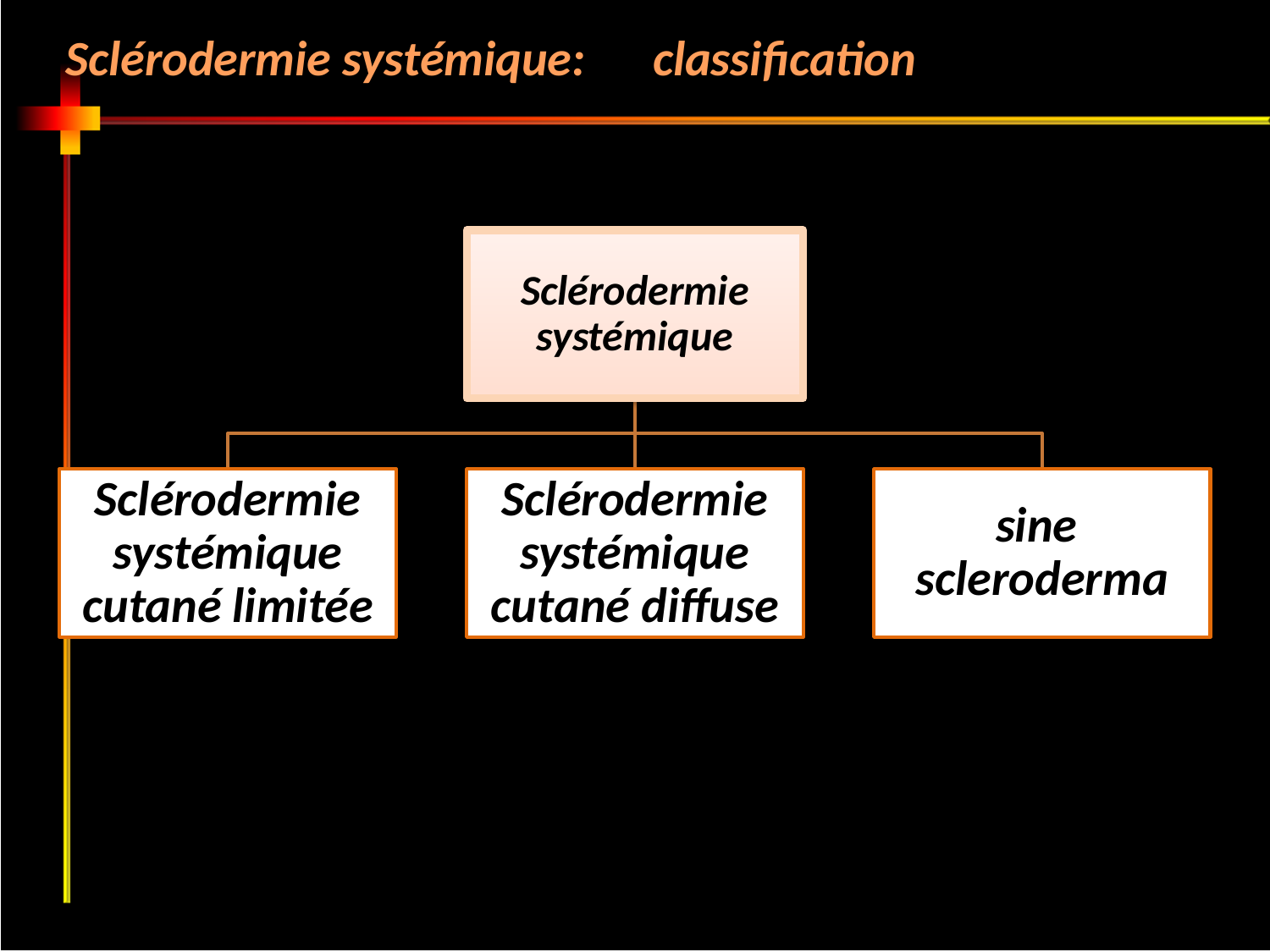

classification
Sclérodermie systémique:
Sclérodermie systémique
Sclérodermie systémique cutané limitée
Sclérodermie systémique cutané diffuse
sine  scleroderma